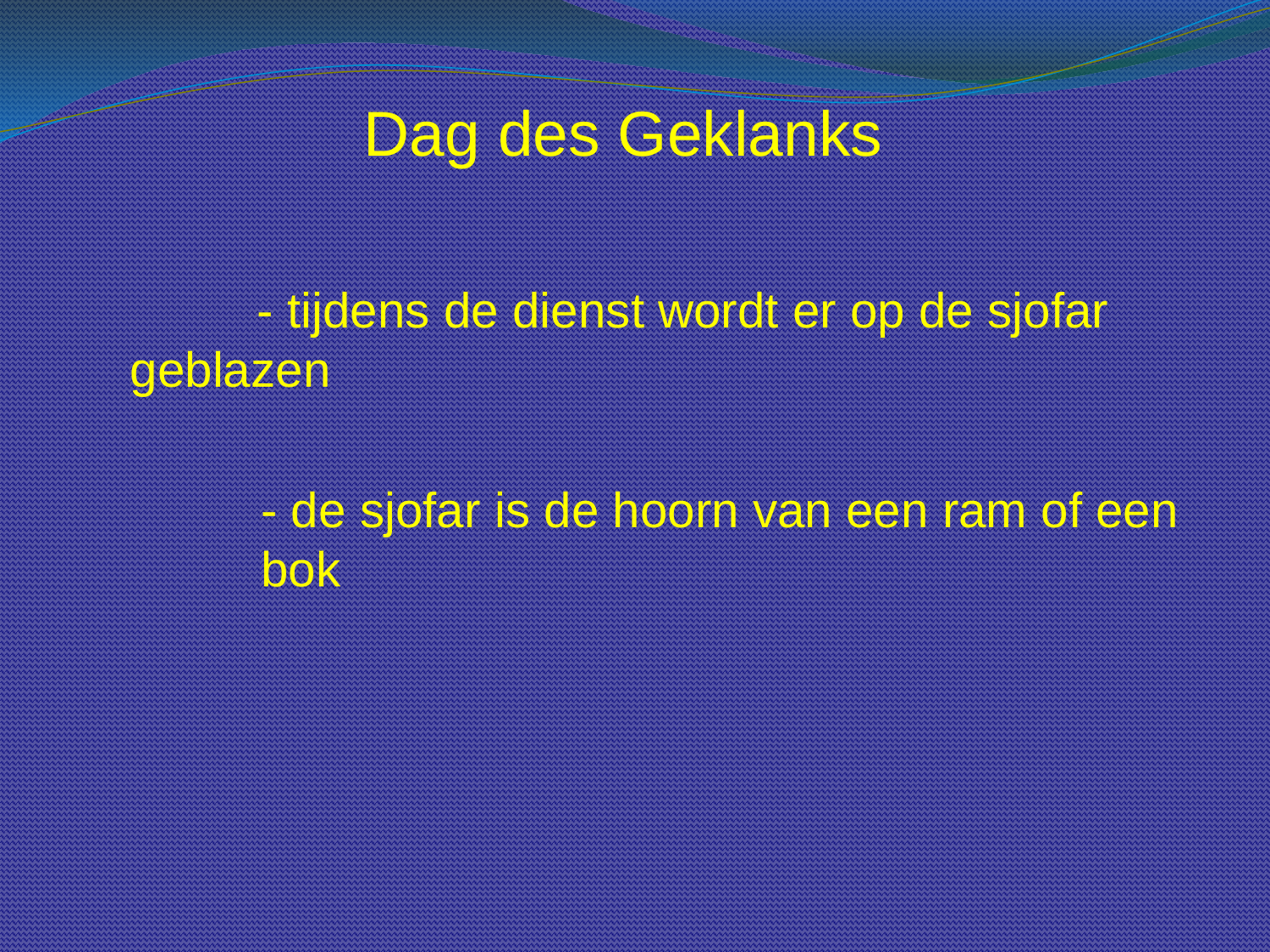

Dag des Geklanks
	- tijdens de dienst wordt er op de sjofar 	geblazen
	- de sjofar is de hoorn van een ram of een 	bok